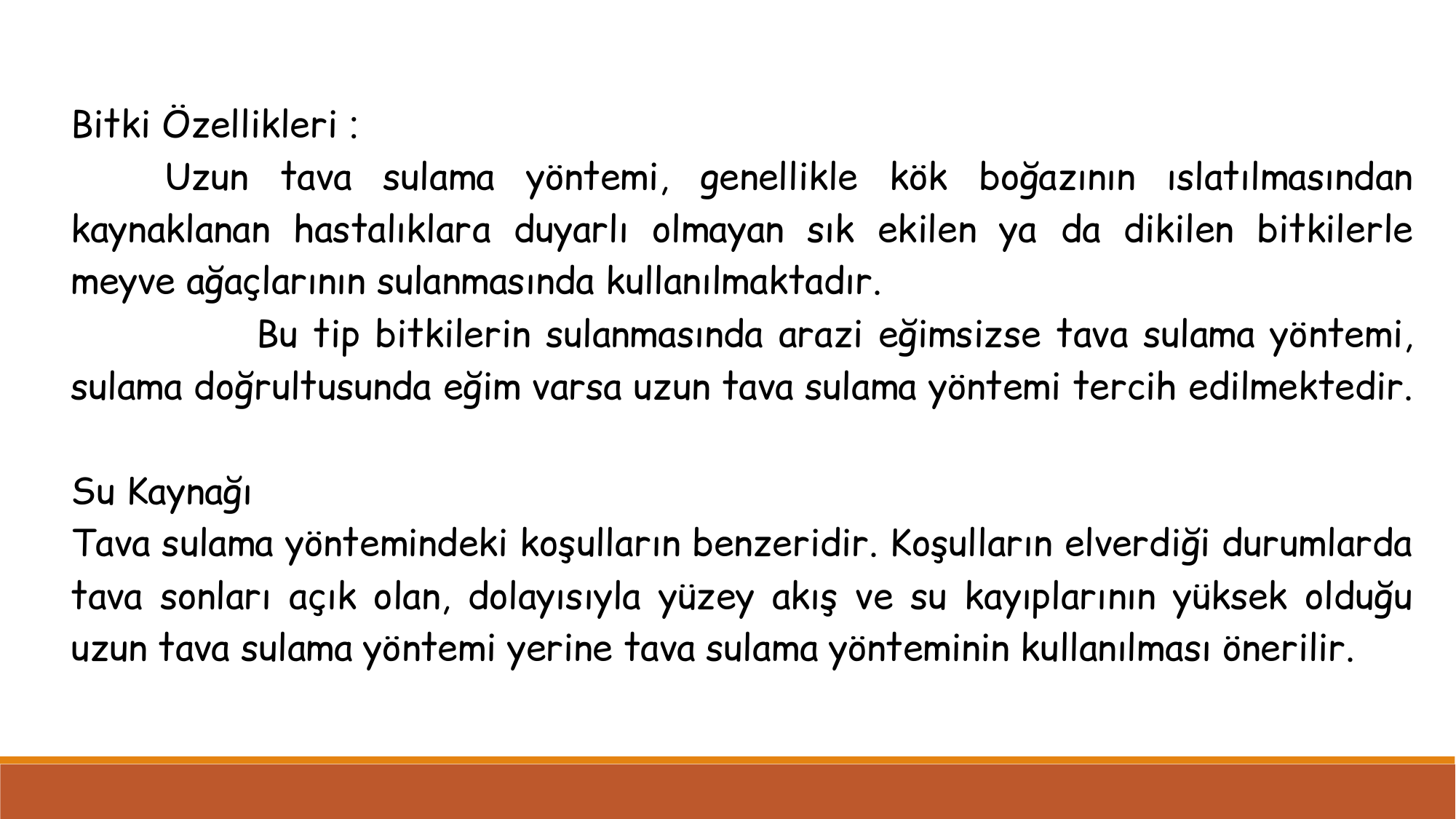

Bitki Özellikleri :
   Uzun tava sulama yöntemi, genellikle kök boğazının ıslatılmasından kaynaklanan hastalıklara duyarlı olmayan sık ekilen ya da dikilen bitkilerle meyve ağaçlarının sulanmasında kullanılmaktadır.
	     Bu tip bitkilerin sulanmasında arazi eğimsizse tava sulama yöntemi, sulama doğrultusunda eğim varsa uzun tava sulama yöntemi tercih edilmektedir.

Su Kaynağı
Tava sulama yöntemindeki koşulların benzeridir. Koşulların elverdiği durumlarda tava sonları açık olan, dolayısıyla yüzey akış ve su kayıplarının yüksek olduğu uzun tava sulama yöntemi yerine tava sulama yönteminin kullanılması önerilir.